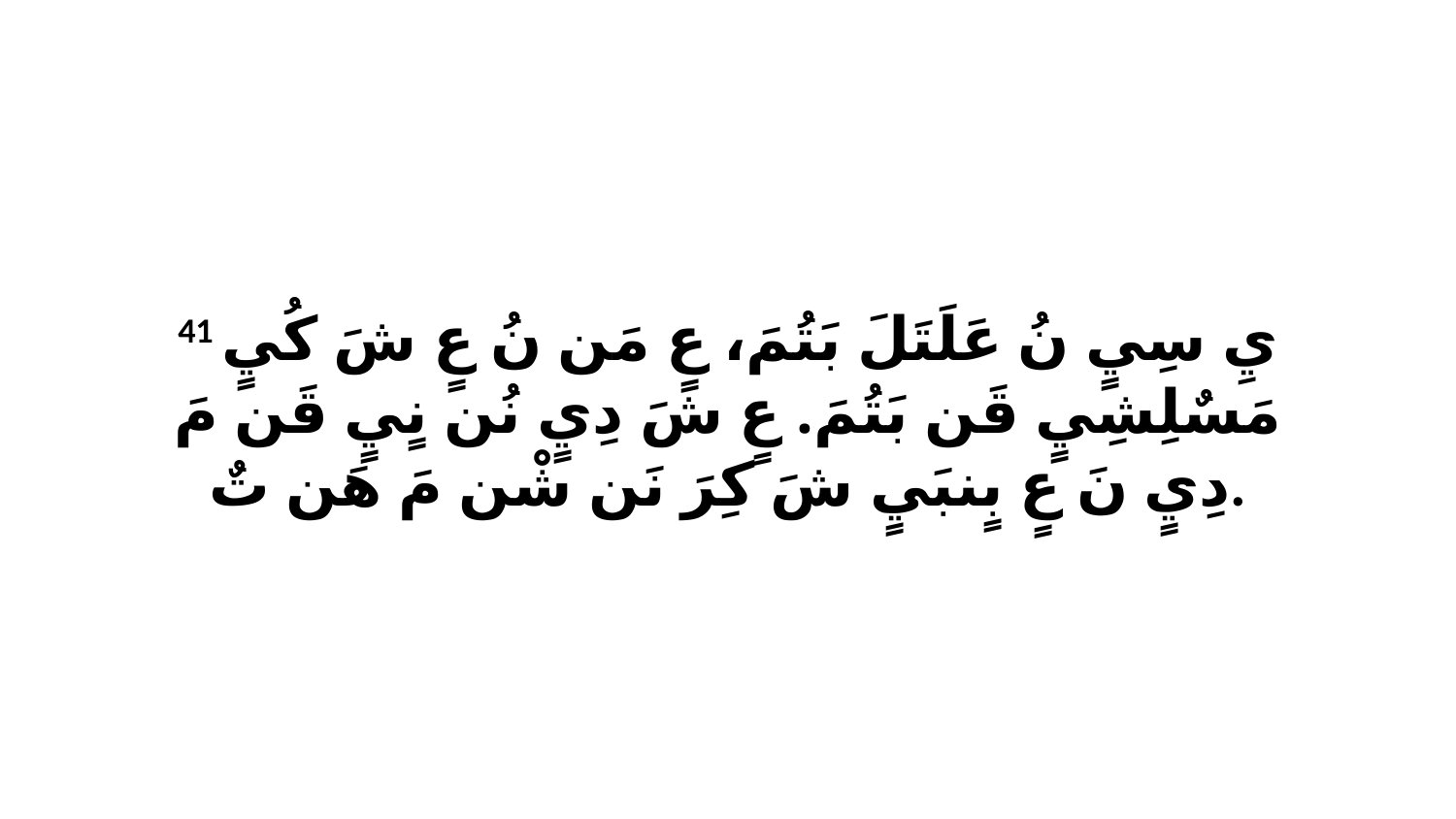

41 يِ سِيٍ نُ عَلَتَلَ بَتُمَ، عٍ مَن نُ عٍ شَ كُيٍ مَسٌلِشِيٍ قَن بَتُمَ. عٍ شَ دِيٍ نُن نٍيٍ قَن مَ دِيٍ نَ عٍ بٍنبَيٍ شَ كِرَ نَن شْن مَ هَن تٌ.